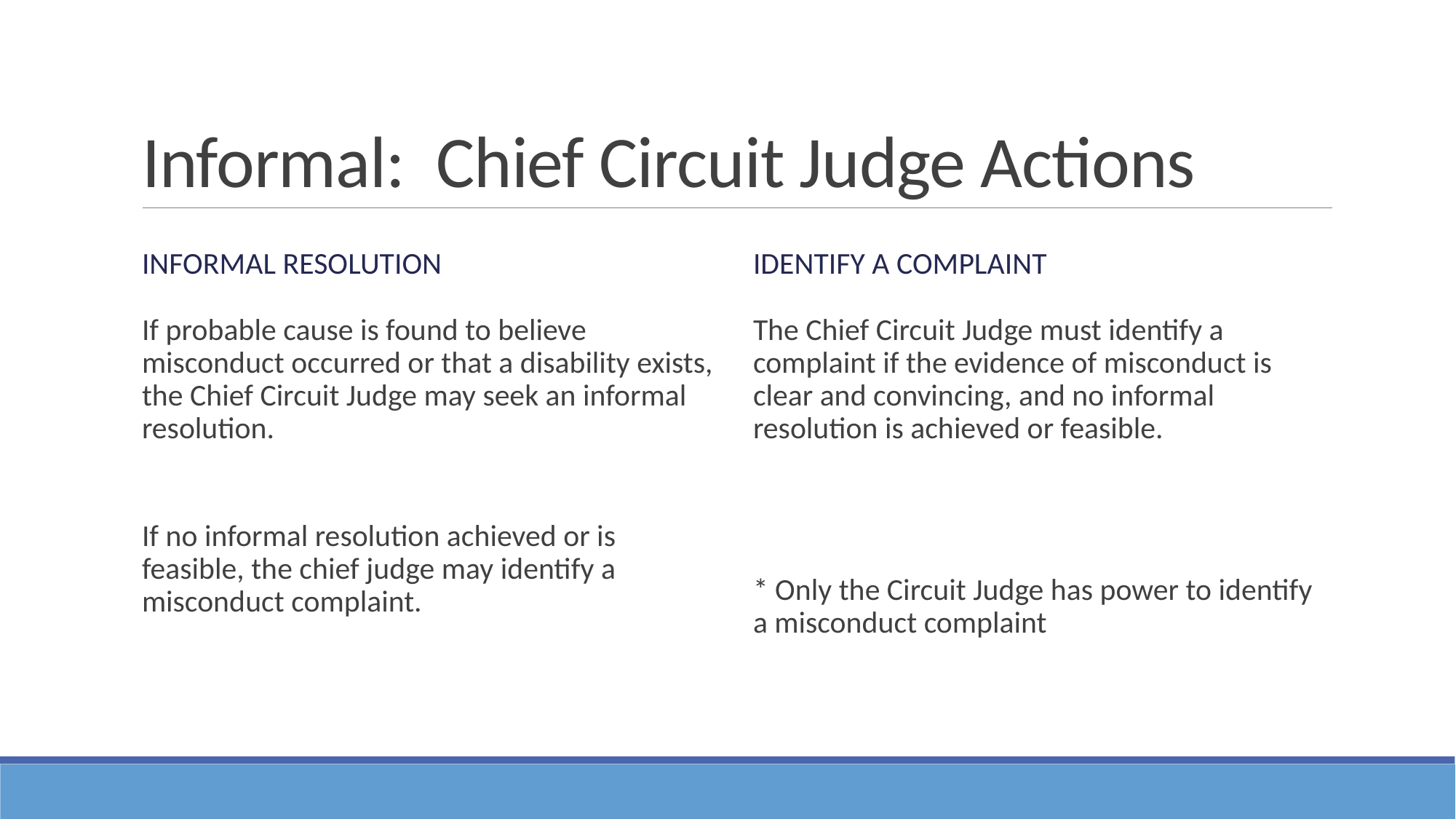

# Informal:  Chief Circuit Judge Actions
Informal Resolution
Identify a complaint
The Chief Circuit Judge must identify a complaint if the evidence of misconduct is clear and convincing, and no informal resolution is achieved or feasible.

* Only the Circuit Judge has power to identify a misconduct complaint

If probable cause is found to believe misconduct occurred or that a disability exists, the Chief Circuit Judge may seek an informal resolution.

If no informal resolution achieved or is feasible, the chief judge may identify a misconduct complaint.